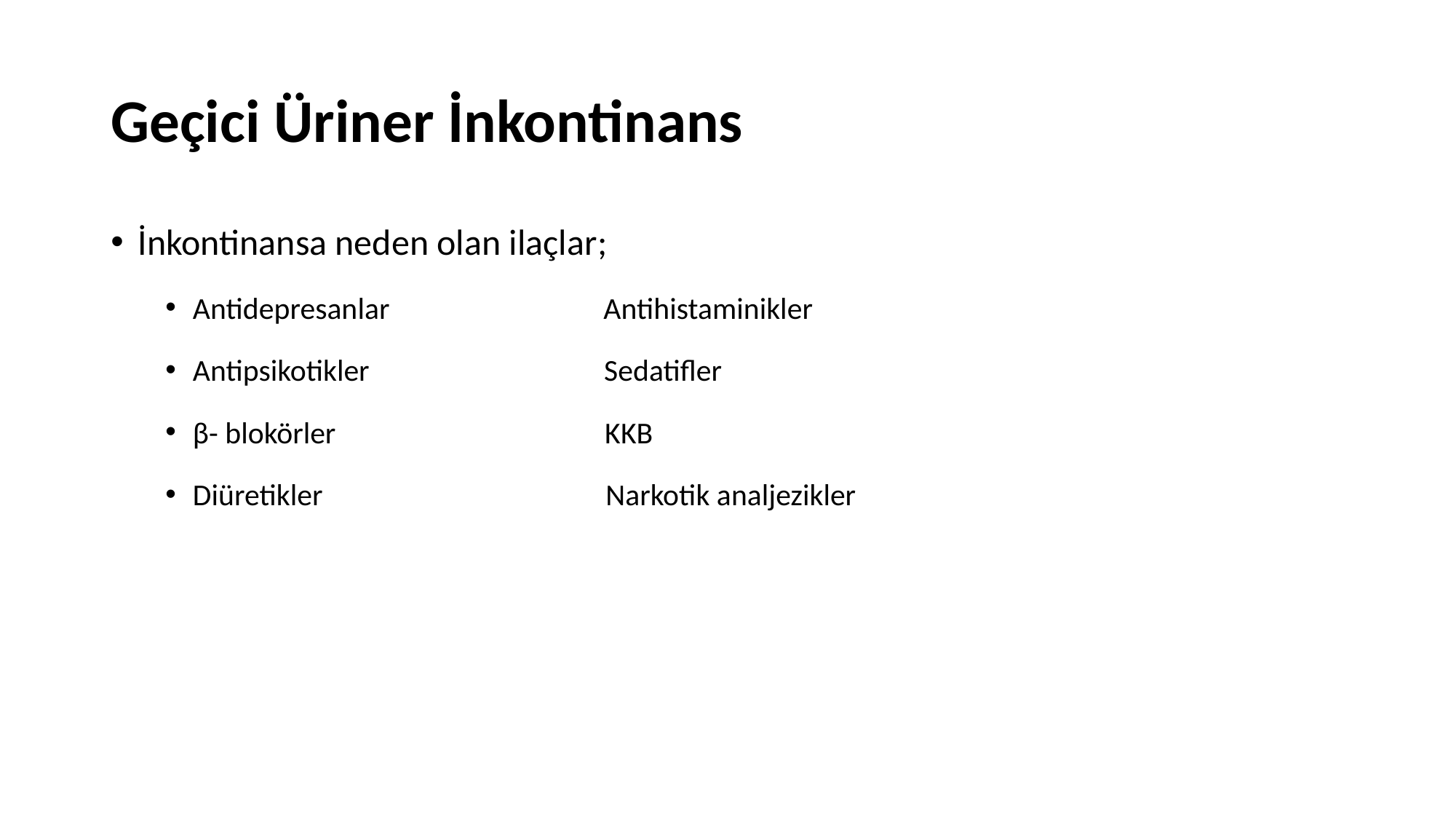

# Geçici Üriner İnkontinans
İnkontinansa neden olan ilaçlar;
Antidepresanlar                               Antihistaminikler
Antipsikotikler                                  Sedatifler
β- blokörler                                       KKB
Diüretikler                                         Narkotik analjezikler